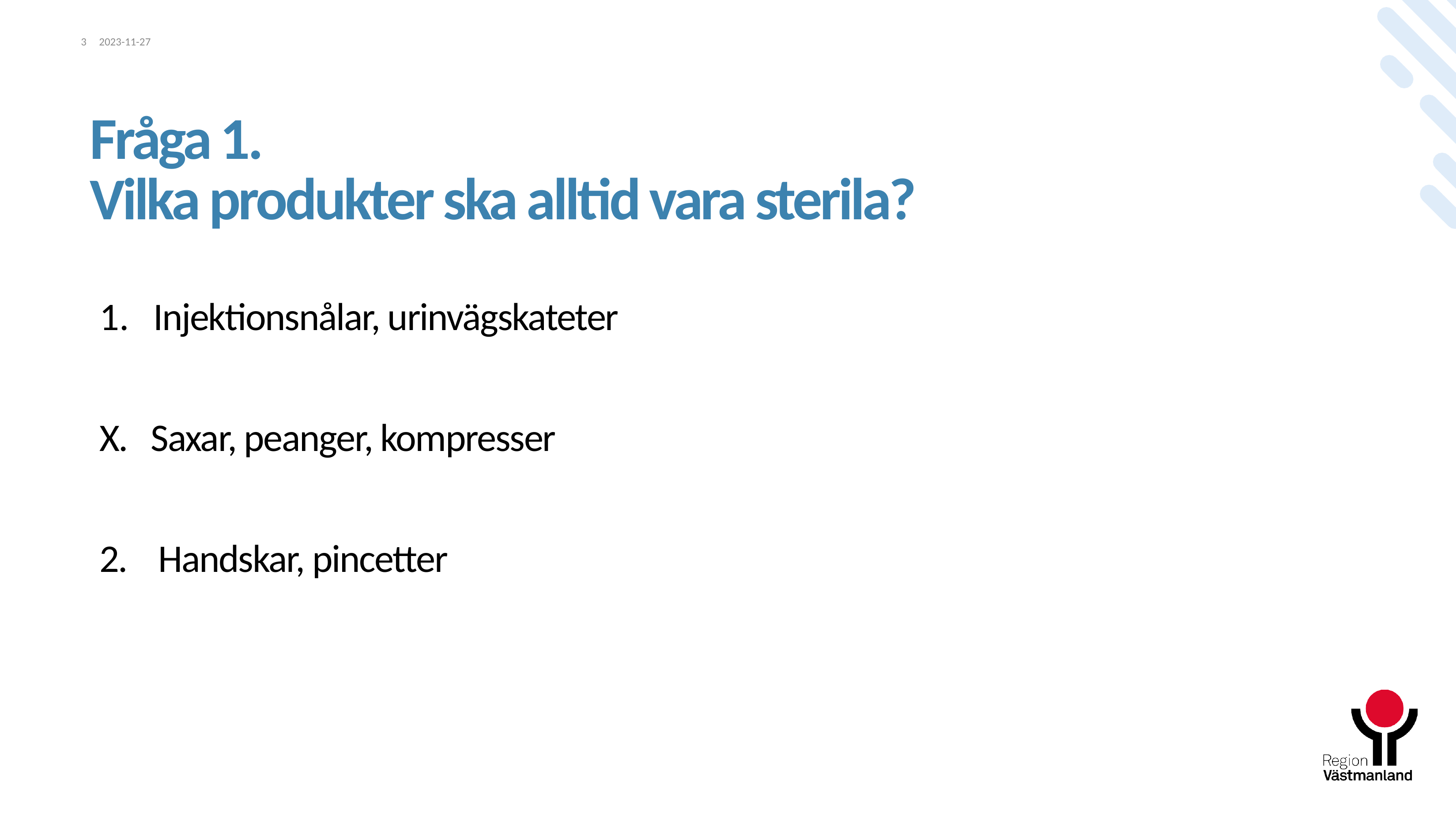

3
2023-11-27
# Fråga 1. Vilka produkter ska alltid vara sterila?
Injektionsnålar, urinvägskateter

X.   Saxar, peanger, kompresser

2.    Handskar, pincetter